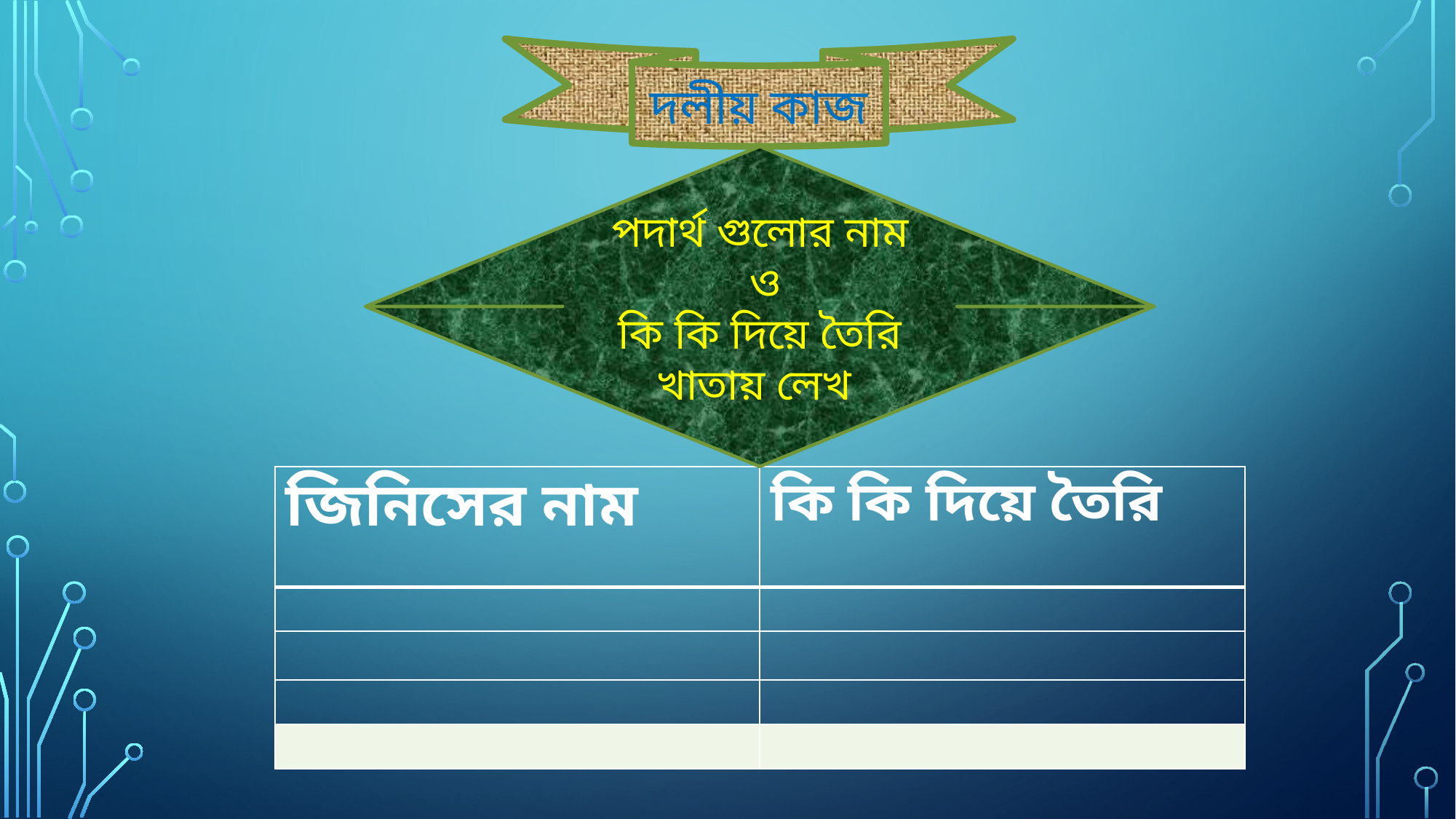

দলীয় কাজ
পদার্থ গুলোর নাম
 ও
 কি কি দিয়ে তৈরি
খাতায় লেখ
| জিনিসের নাম | কি কি দিয়ে তৈরি |
| --- | --- |
|  |  |
|  |  |
|  |  |
|  |  |